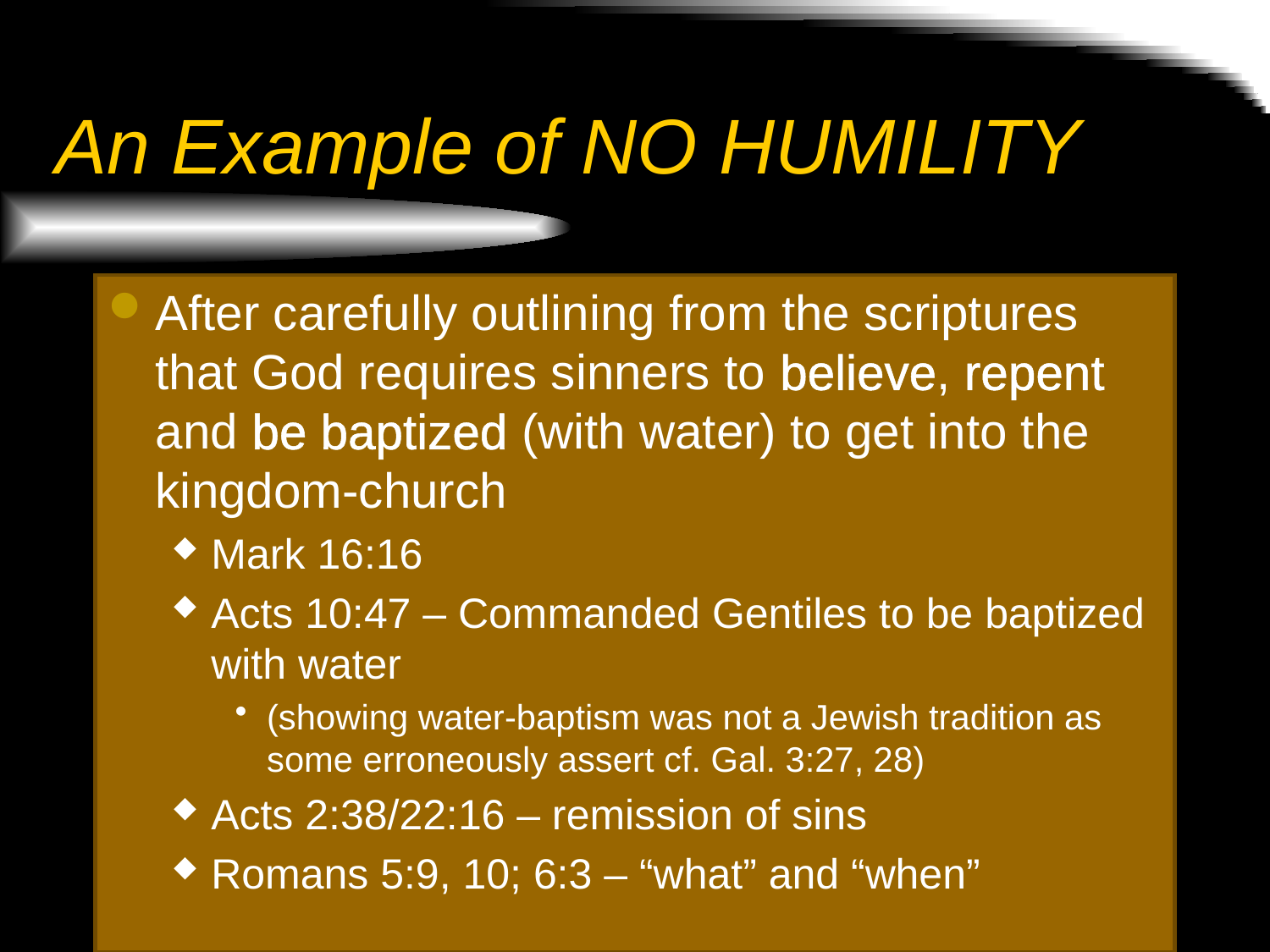

# An Example of NO HUMILITY
After carefully outlining from the scriptures that God requires sinners to believe, repent and be baptized (with water) to get into the kingdom-church
Mark 16:16
Acts 10:47 – Commanded Gentiles to be baptized with water
(showing water-baptism was not a Jewish tradition as some erroneously assert cf. Gal. 3:27, 28)
Acts 2:38/22:16 – remission of sins
Romans 5:9, 10; 6:3 – “what” and “when”